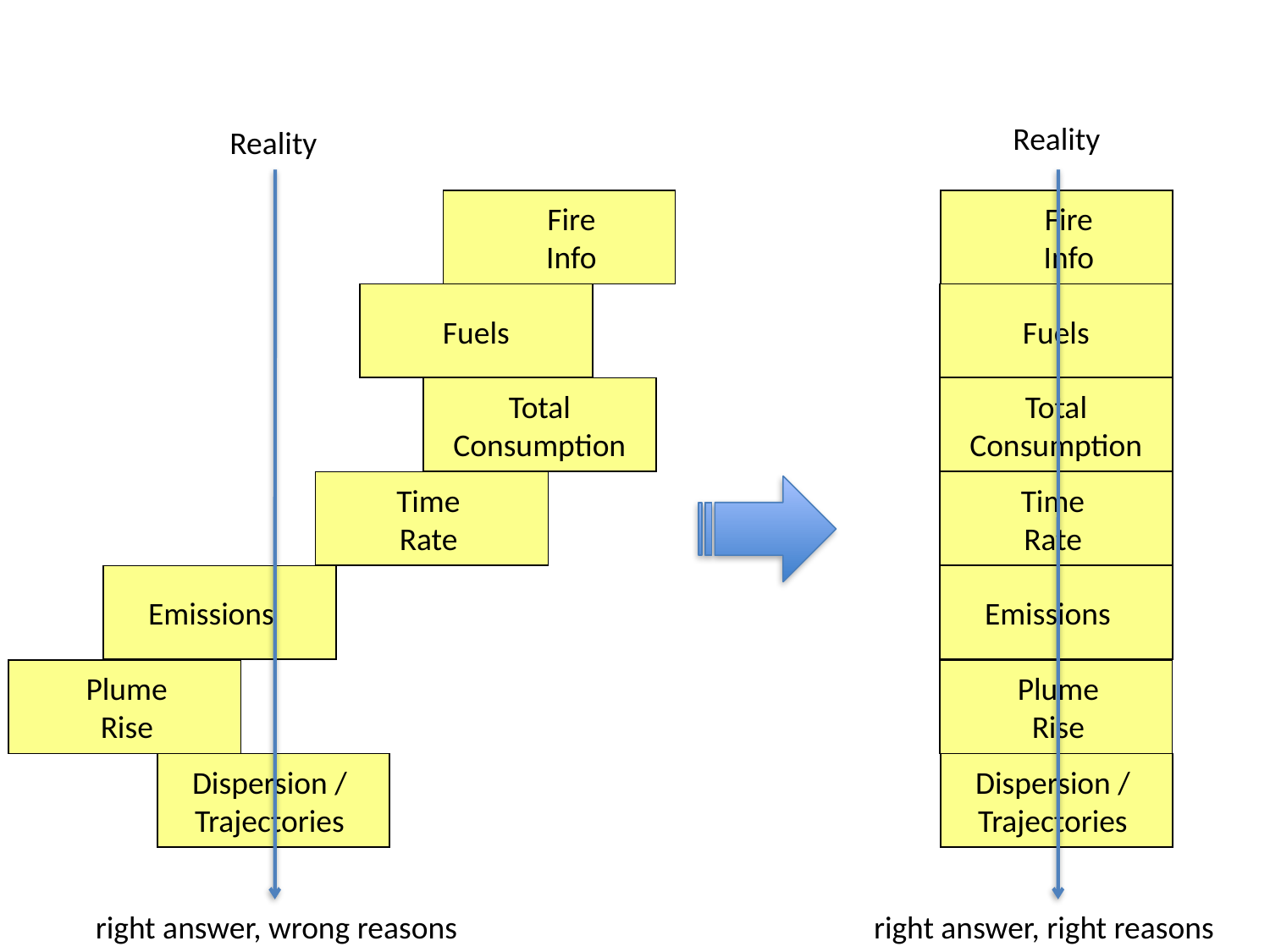

#
Reality
Reality

Fire
Info

Fire
Info

Fuels
Total Consumption

Time
Rate

Emissions

Plume
Rise

Dispersion /
Trajectories

Fuels
Total Consumption

Time
Rate

Emissions

Plume
Rise

Dispersion /
Trajectories
right answer, wrong reasons
right answer, right reasons